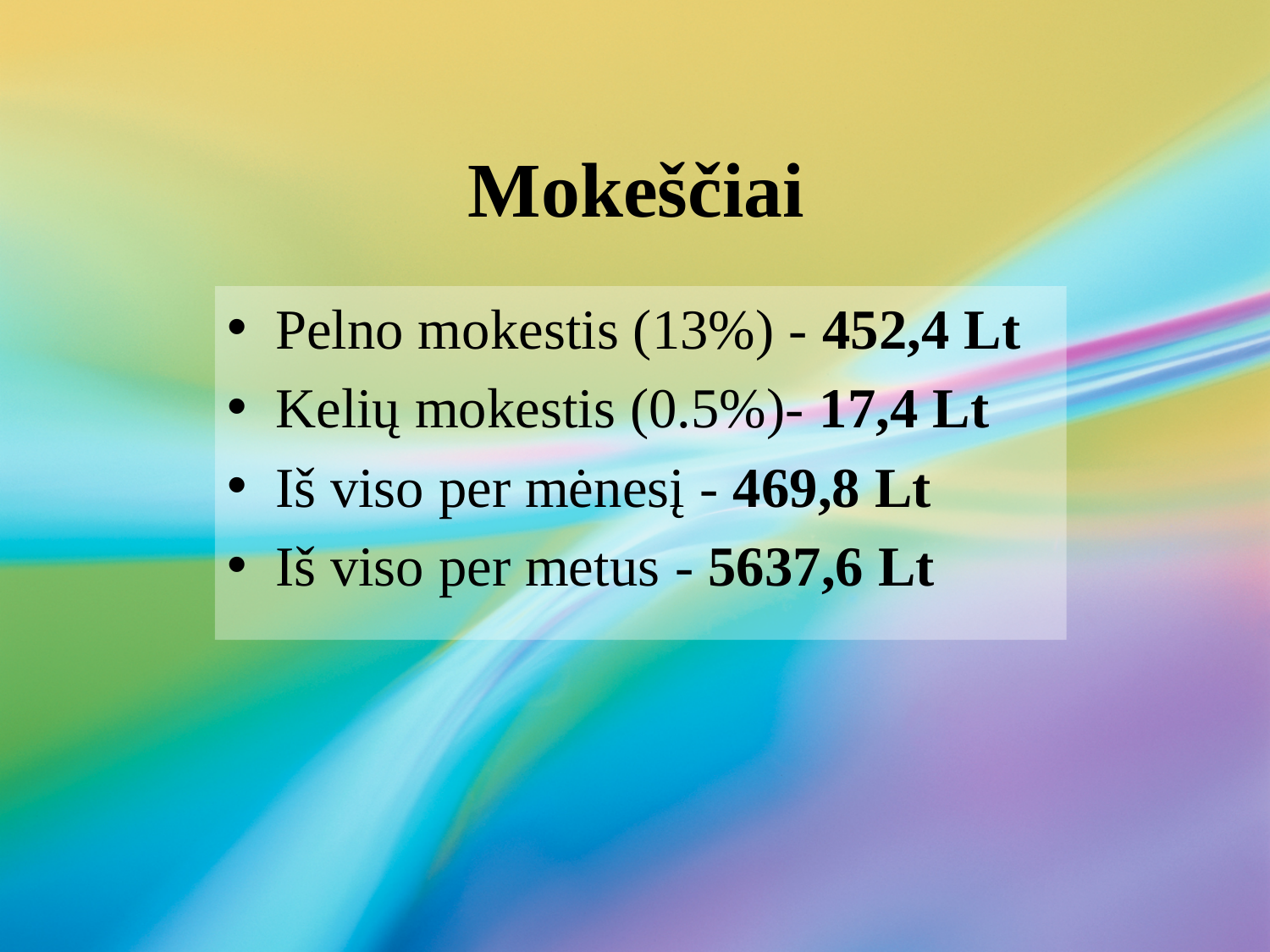

# Mokeščiai
Pelno mokestis (13%) - 452,4 Lt
Kelių mokestis (0.5%)- 17,4 Lt
Iš viso per mėnesį - 469,8 Lt
Iš viso per metus - 5637,6 Lt